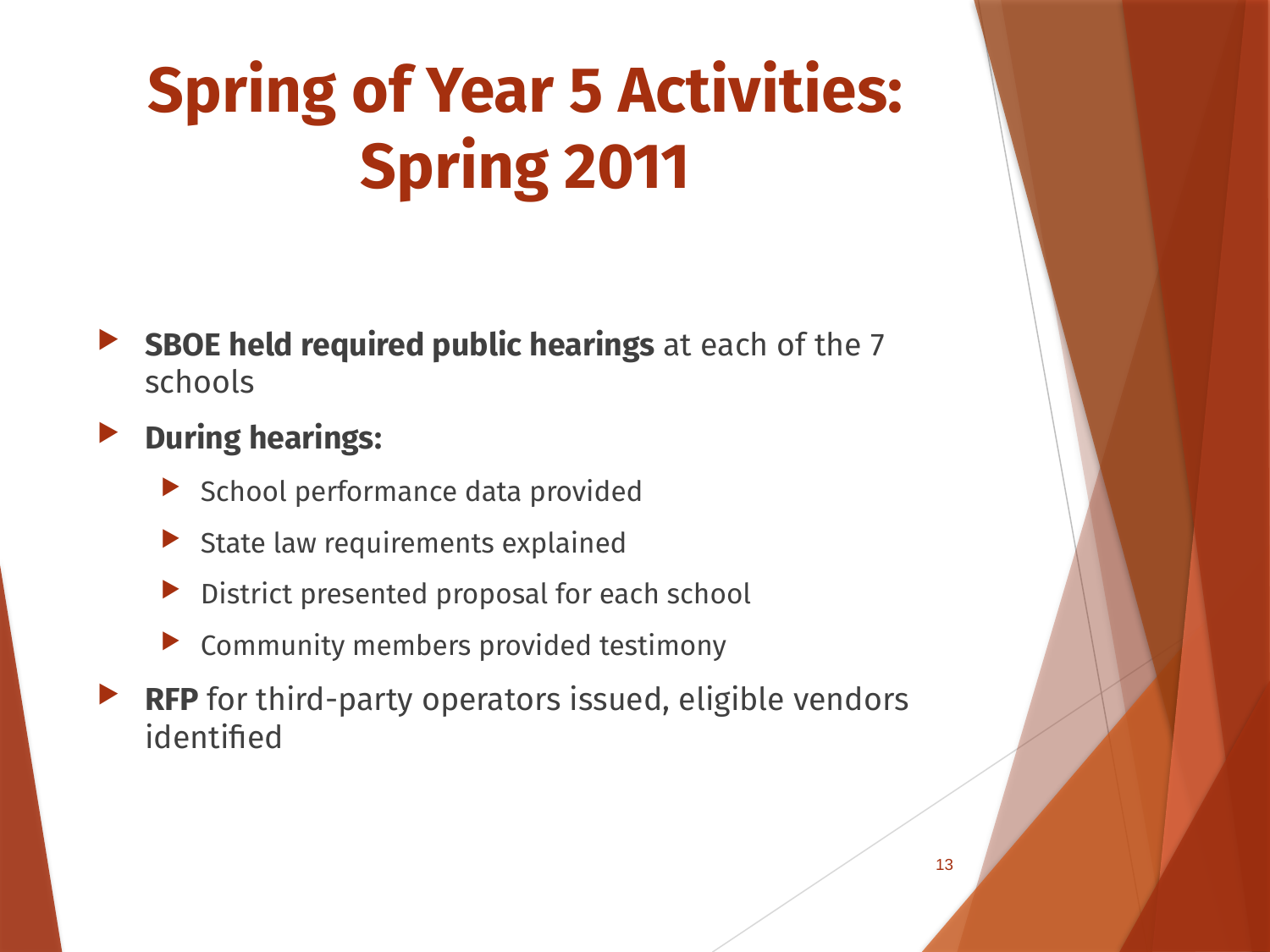

# Spring of Year 5 Activities: Spring 2011
SBOE held required public hearings at each of the 7 schools
During hearings:
School performance data provided
State law requirements explained
District presented proposal for each school
Community members provided testimony
RFP for third-party operators issued, eligible vendors identified
13